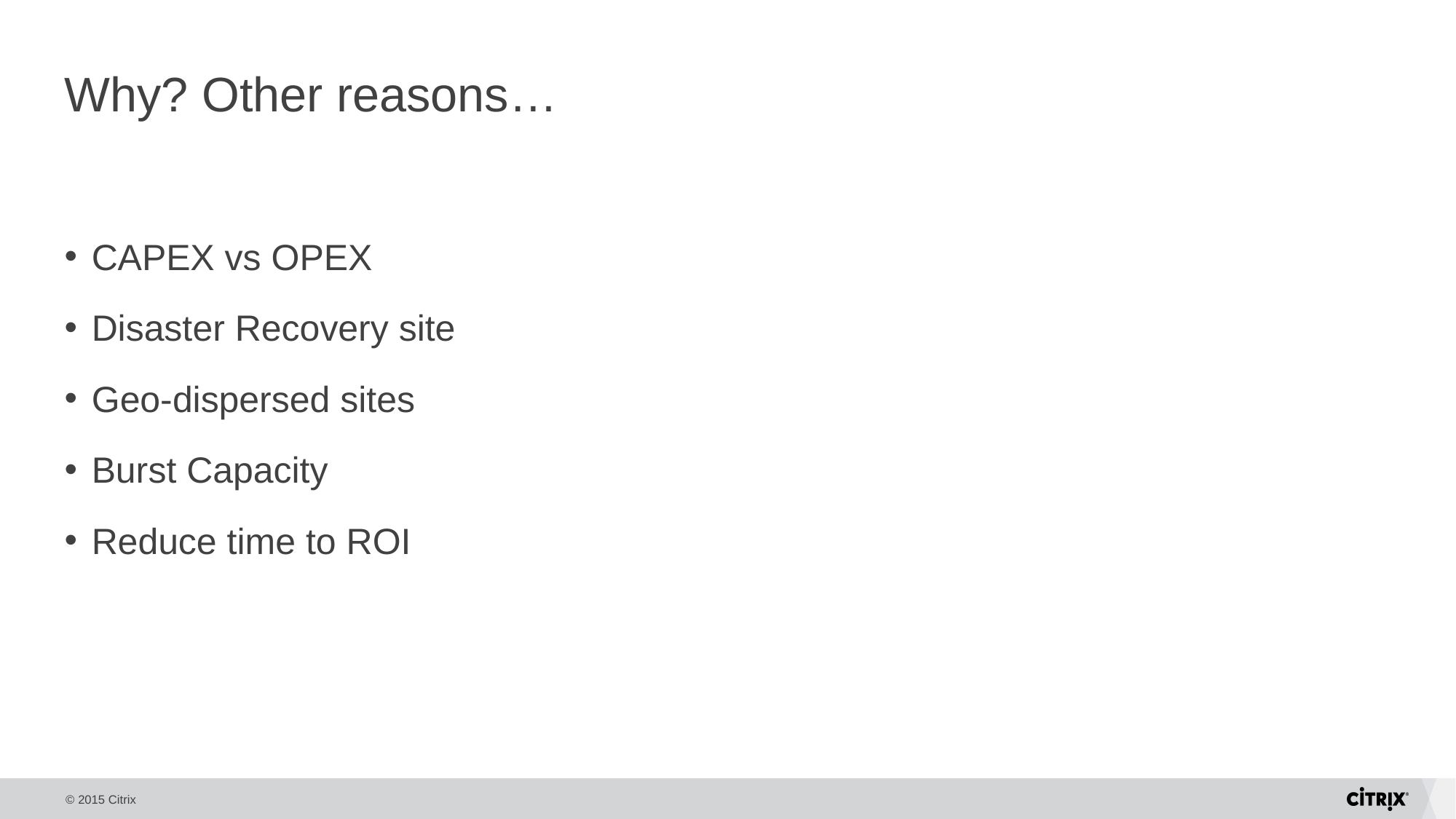

# Why? Other reasons…

CAPEX vs OPEX
Disaster Recovery site
Geo-dispersed sites
Burst Capacity
Reduce time to ROI